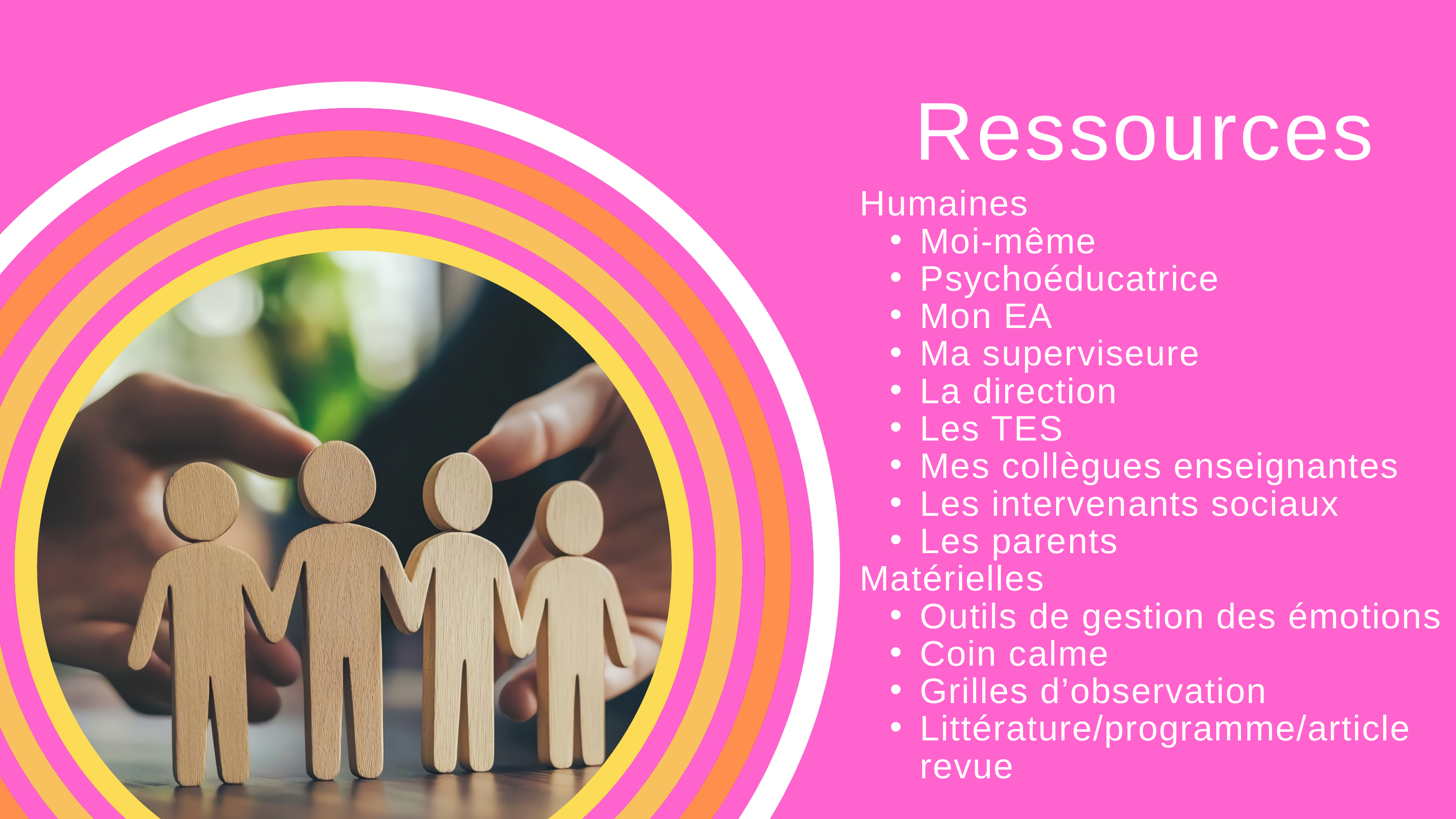

Ressources
Humaines
Moi-même
Psychoéducatrice
Mon EA
Ma superviseure
La direction
Les TES
Mes collègues enseignantes
Les intervenants sociaux
Les parents
Matérielles
Outils de gestion des émotions
Coin calme
Grilles d’observation
Littérature/programme/article revue